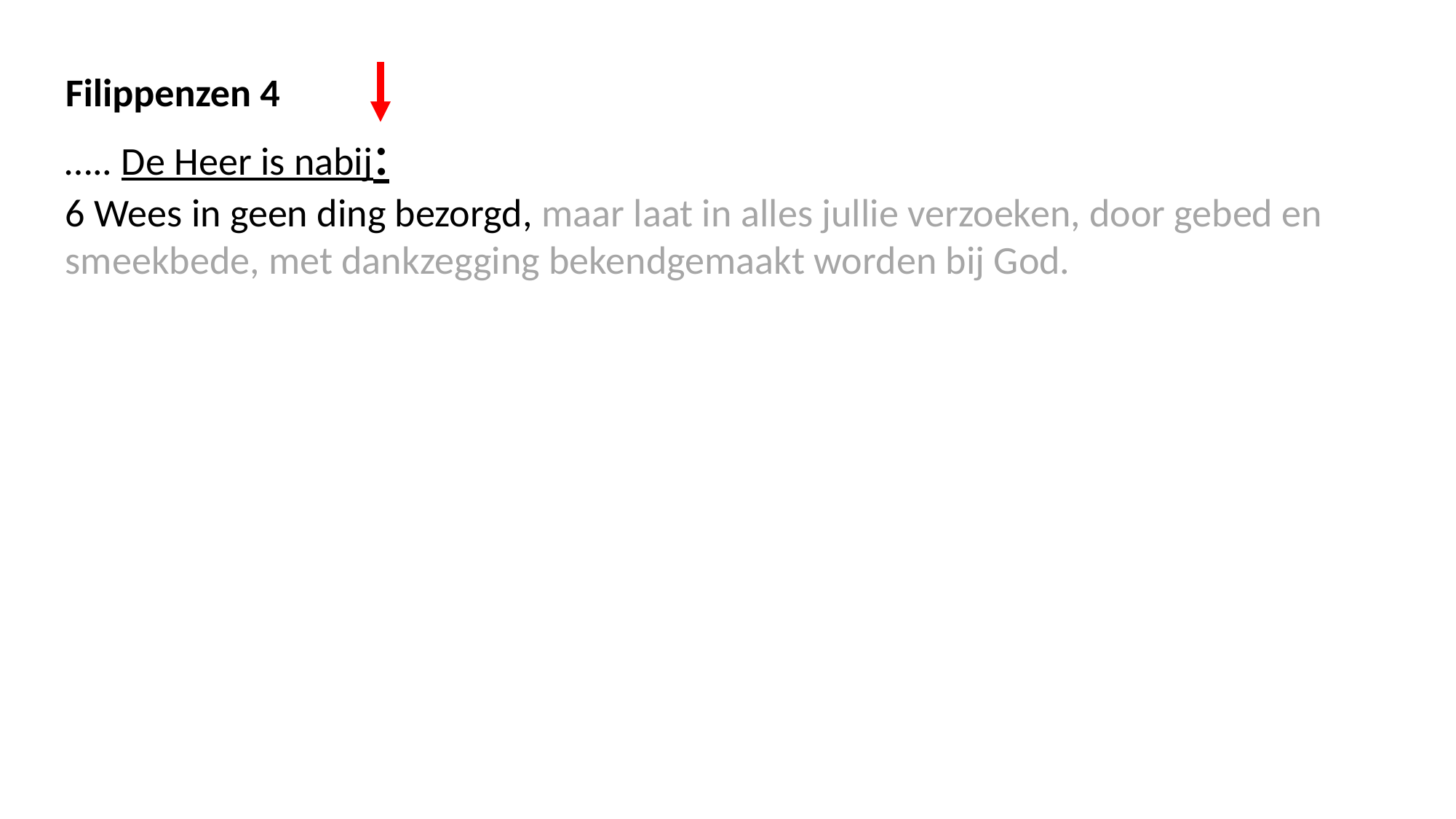

Filippenzen 4
….. De Heer is nabij:
6 Wees in geen ding bezorgd, maar laat in alles jullie verzoeken, door gebed en smeekbede, met dankzegging bekendgemaakt worden bij God.